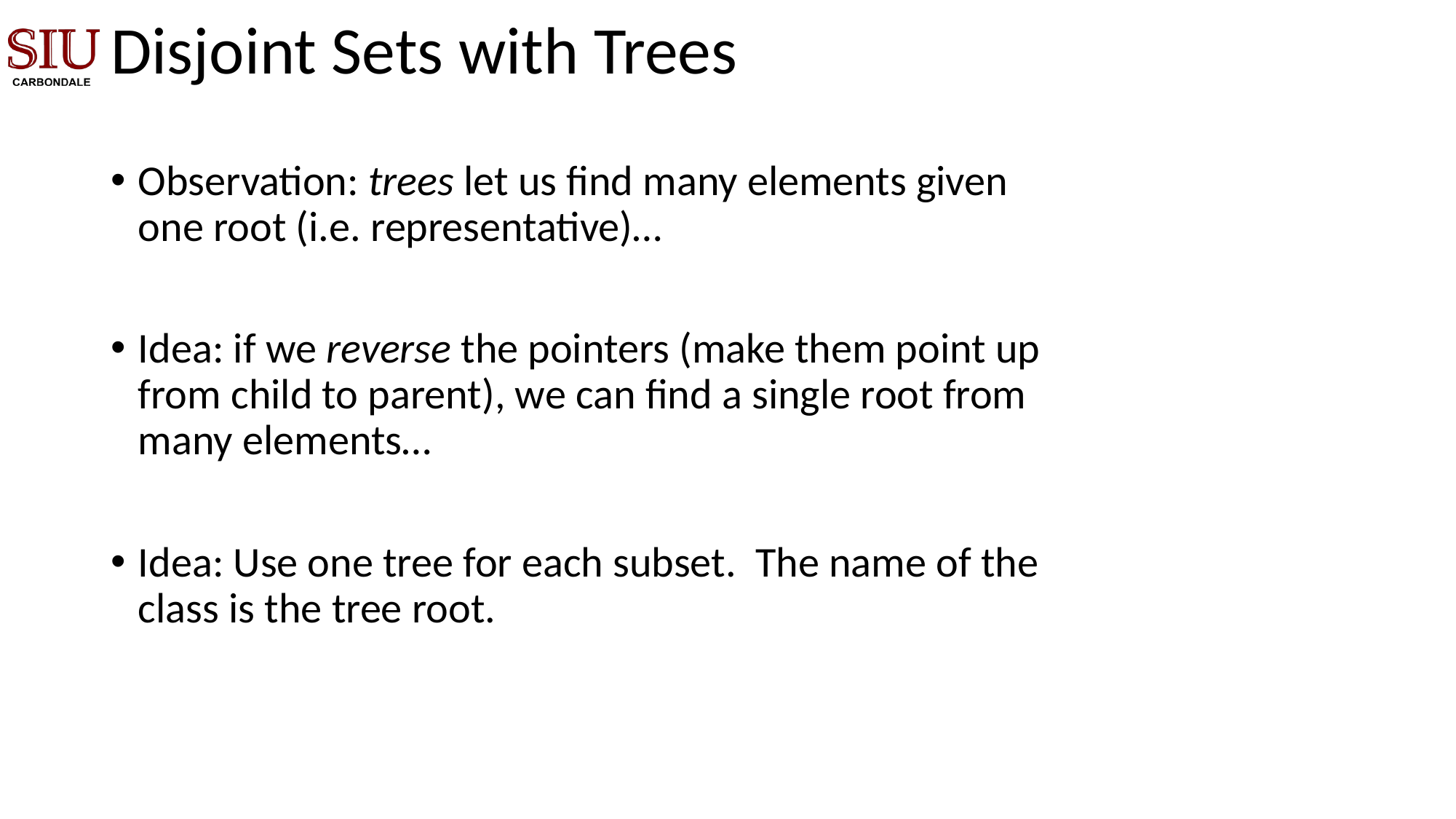

# Disjoint Sets with Trees
Observation: trees let us find many elements given one root (i.e. representative)…

Idea: if we reverse the pointers (make them point up from child to parent), we can find a single root from many elements…

Idea: Use one tree for each subset.  The name of the class is the tree root.